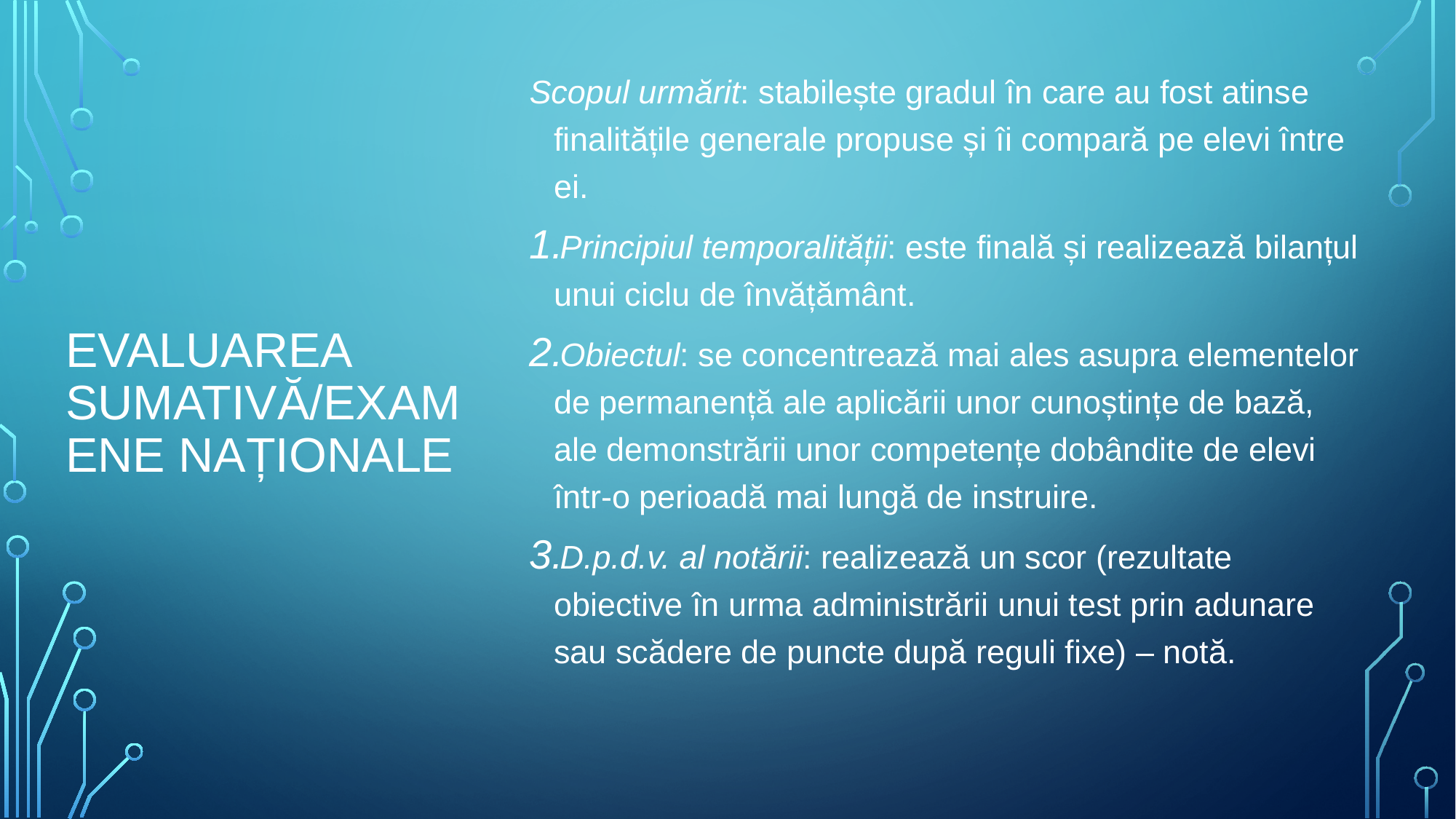

Scopul urmărit: stabilește gradul în care au fost atinse finalitățile generale propuse și îi compară pe elevi între ei.
Principiul temporalității: este finală și realizează bilanțul unui ciclu de învățământ.
Obiectul: se concentrează mai ales asupra elementelor de permanență ale aplicării unor cunoștințe de bază, ale demonstrării unor competențe dobândite de elevi într-o perioadă mai lungă de instruire.
D.p.d.v. al notării: realizează un scor (rezultate obiective în urma administrării unui test prin adunare sau scădere de puncte după reguli fixe) – notă.

# Evaluarea sumativă/examene naționale